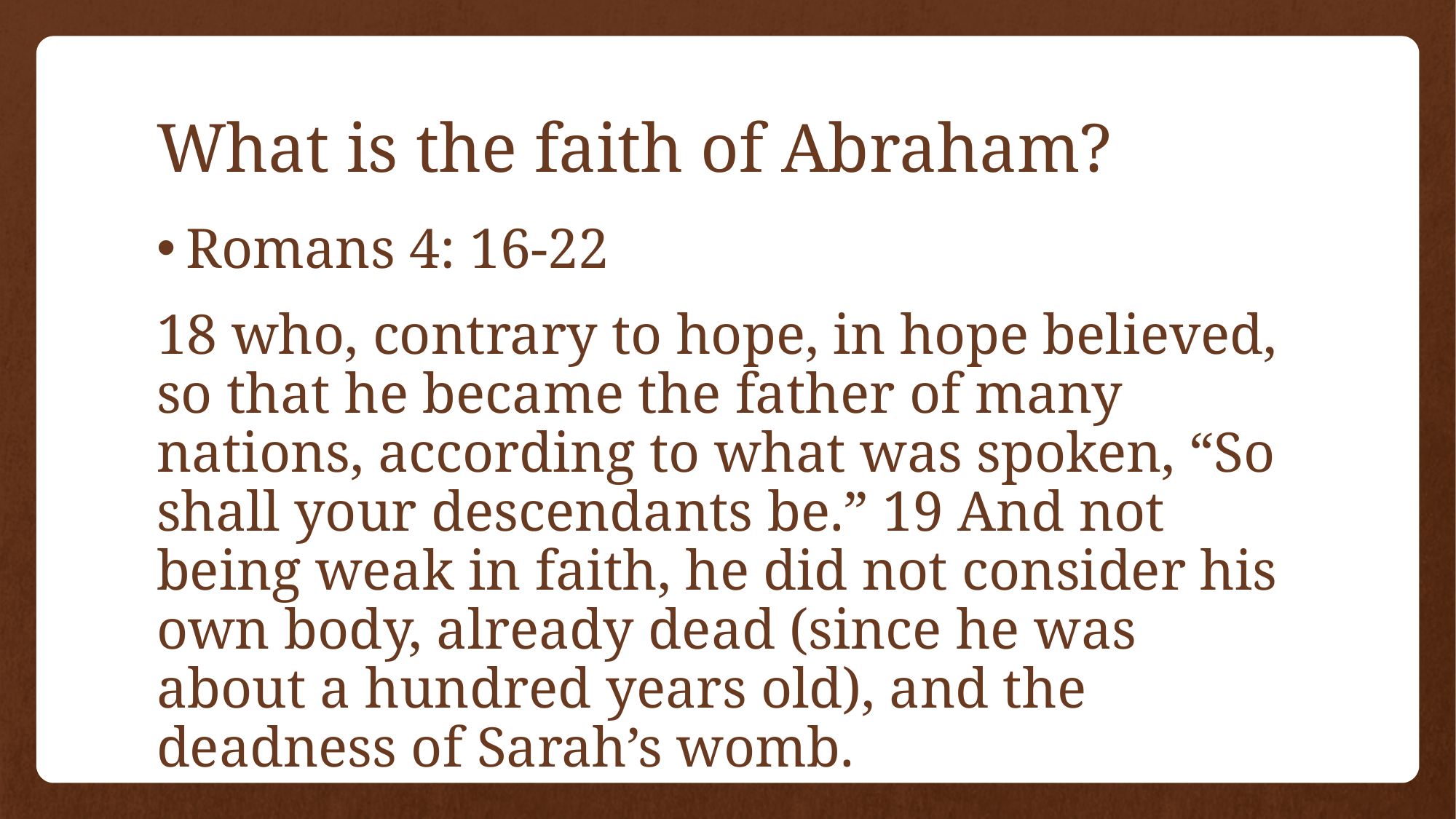

# What is the faith of Abraham?
Romans 4: 16-22
18 who, contrary to hope, in hope believed, so that he became the father of many nations, according to what was spoken, “So shall your descendants be.” 19 And not being weak in faith, he did not consider his own body, already dead (since he was about a hundred years old), and the deadness of Sarah’s womb.